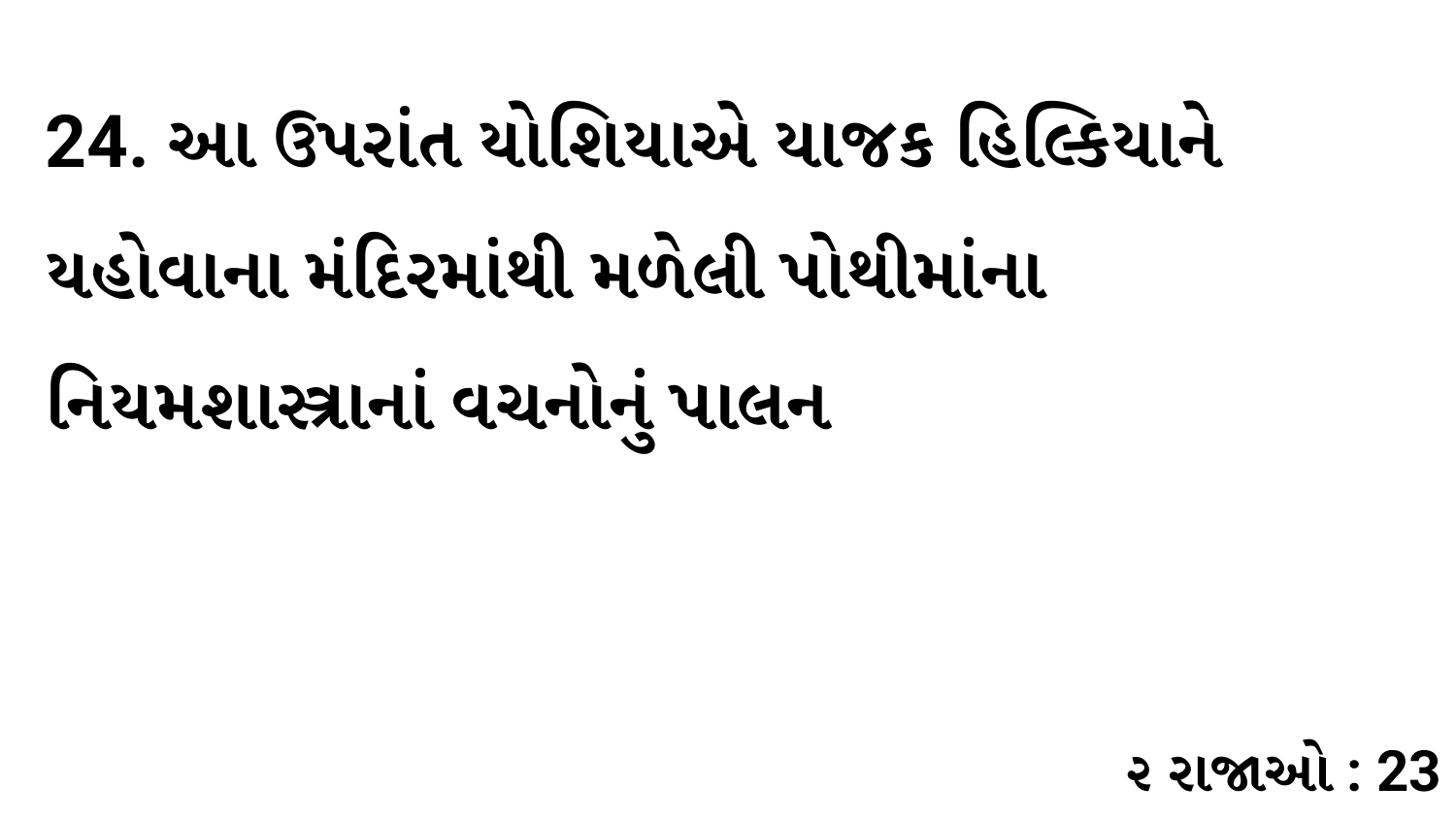

24. આ ઉપરાંત યોશિયાએ યાજક હિલ્કિયાને યહોવાના મંદિરમાંથી મળેલી પોથીમાંના નિયમશાસ્ત્રાનાં વચનોનું પાલન
૨ રાજાઓ : 23